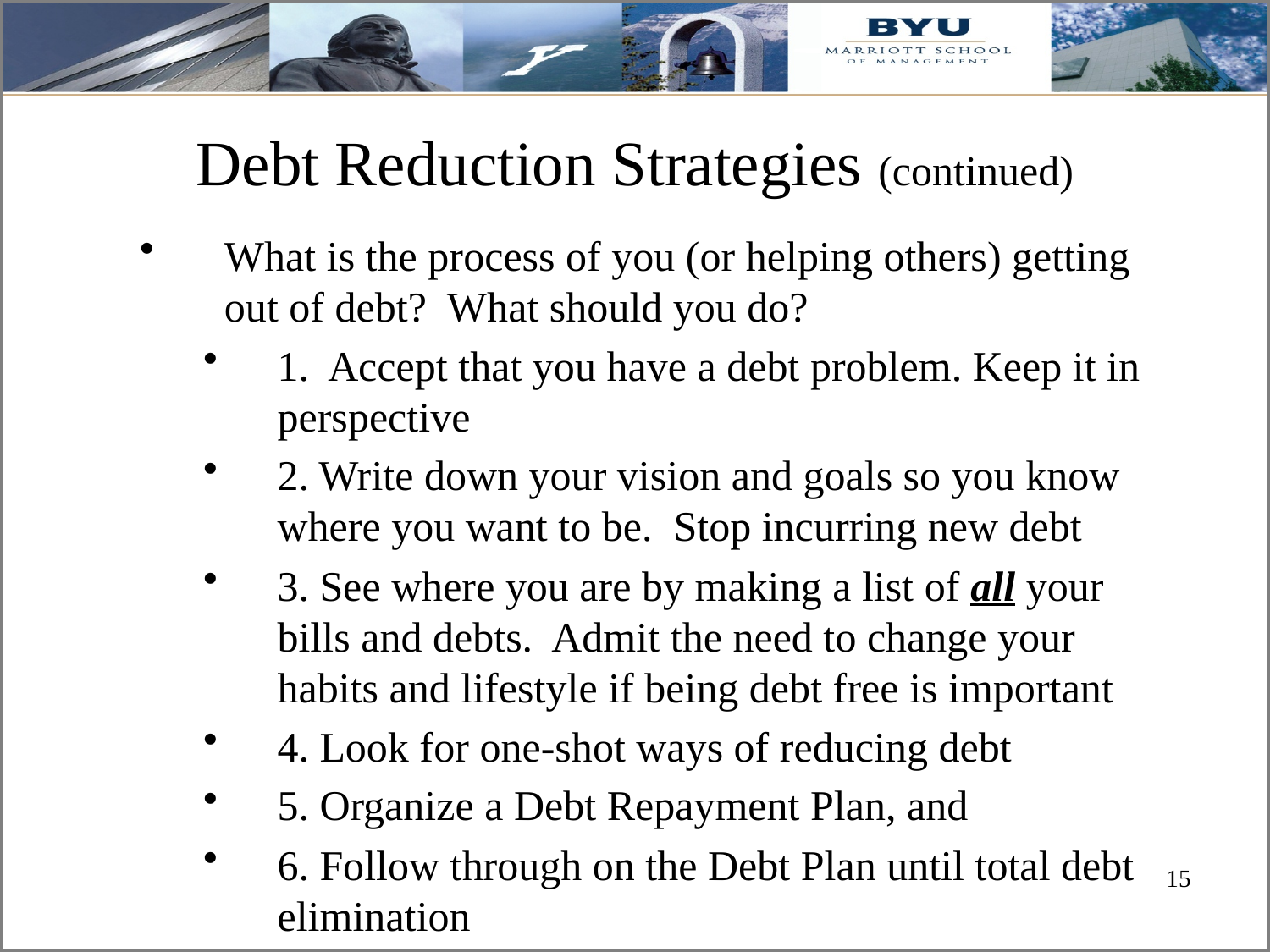

# Debt Reduction Strategies (continued)
What is the process of you (or helping others) getting out of debt?  What should you do?
1.  Accept that you have a debt problem. Keep it in perspective
2. Write down your vision and goals so you know where you want to be.  Stop incurring new debt
3. See where you are by making a list of all your bills and debts.  Admit the need to change your habits and lifestyle if being debt free is important
4. Look for one-shot ways of reducing debt
5. Organize a Debt Repayment Plan, and
6. Follow through on the Debt Plan until total debt elimination